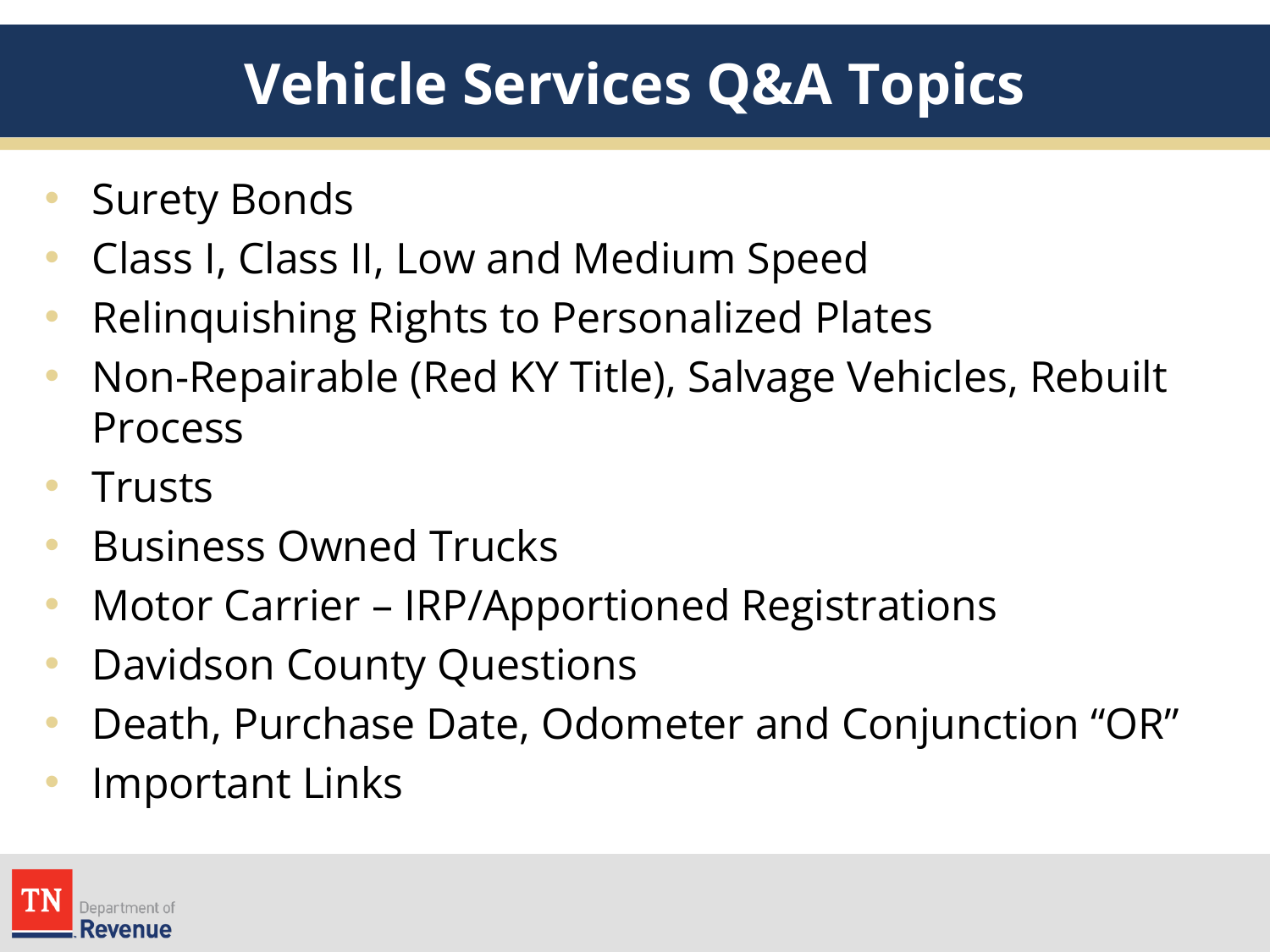

# Vehicle Services Q&A Topics
Surety Bonds
Class I, Class II, Low and Medium Speed
Relinquishing Rights to Personalized Plates
Non-Repairable (Red KY Title), Salvage Vehicles, Rebuilt Process
Trusts
Business Owned Trucks
Motor Carrier – IRP/Apportioned Registrations
Davidson County Questions
Death, Purchase Date, Odometer and Conjunction “OR”
Important Links